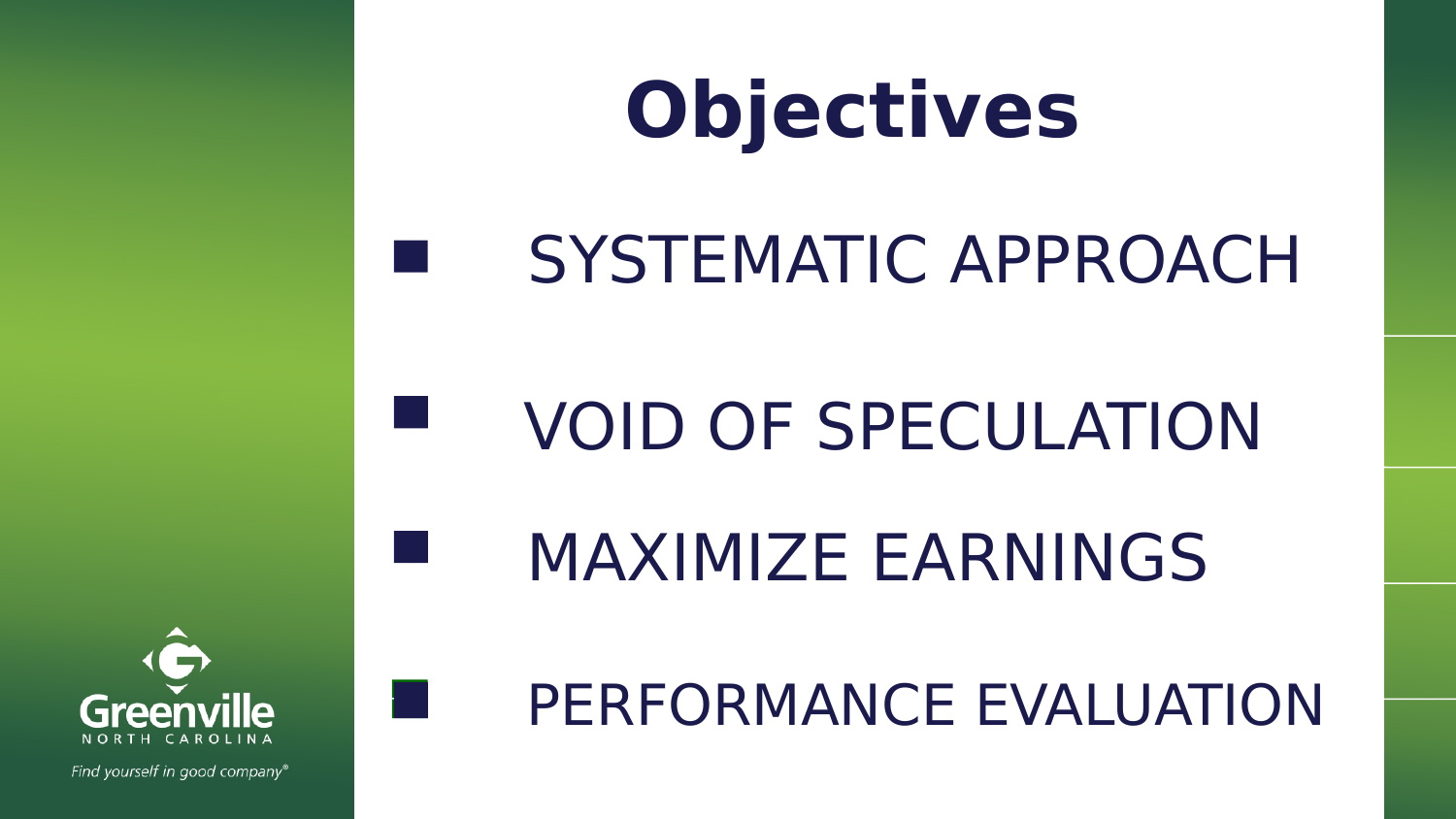

Objectives
SYSTEMATIC APPROACH

VOID OF SPECULATION

MAXIMIZE EARNINGS

PERFORMANCE EVALUATION